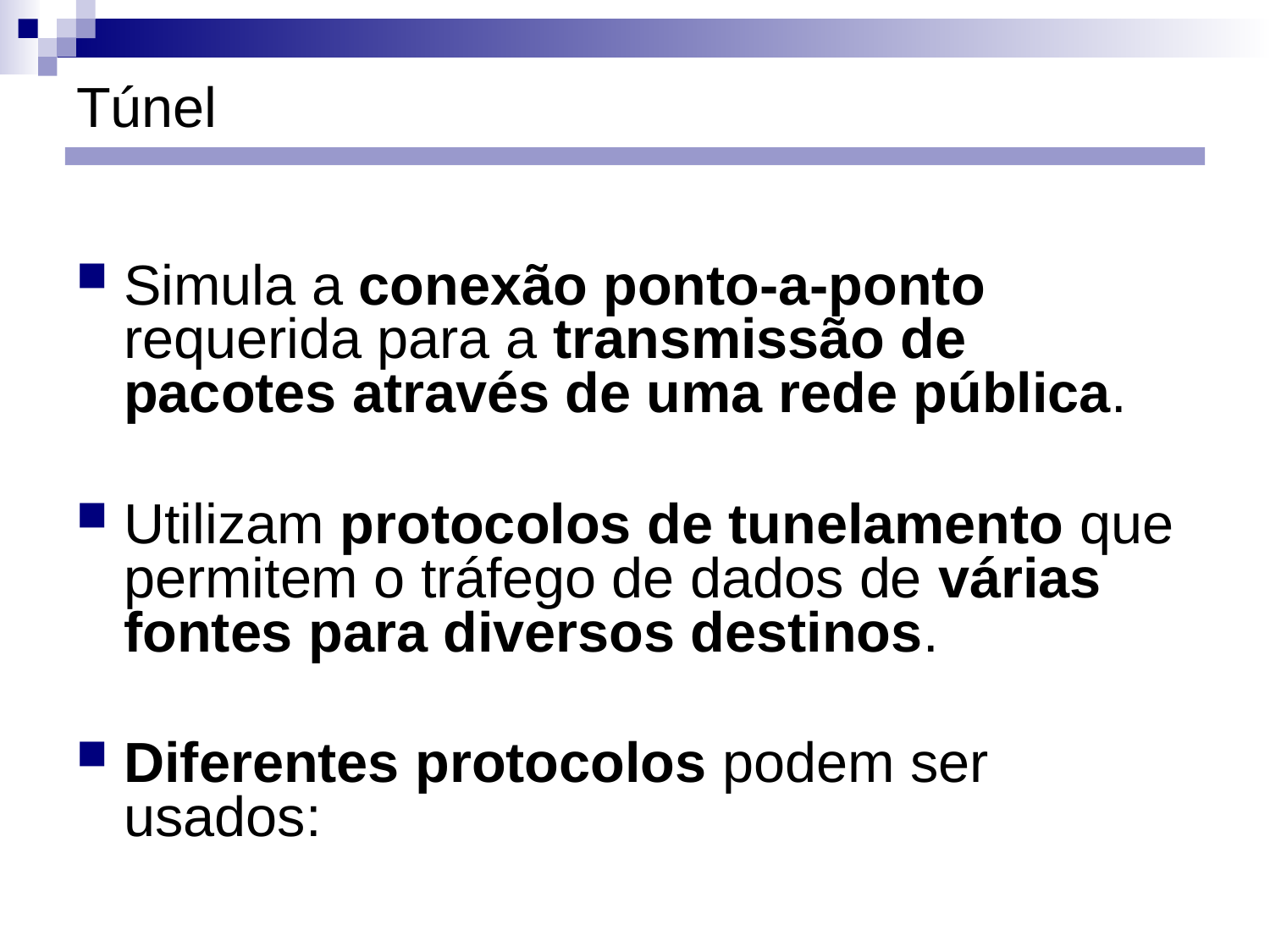

# Túnel

Simula a conexão ponto-a-ponto requerida para a transmissão de pacotes através de uma rede pública.

Utilizam protocolos de tunelamento que permitem o tráfego de dados de várias fontes para diversos destinos.

Diferentes protocolos podem ser usados: